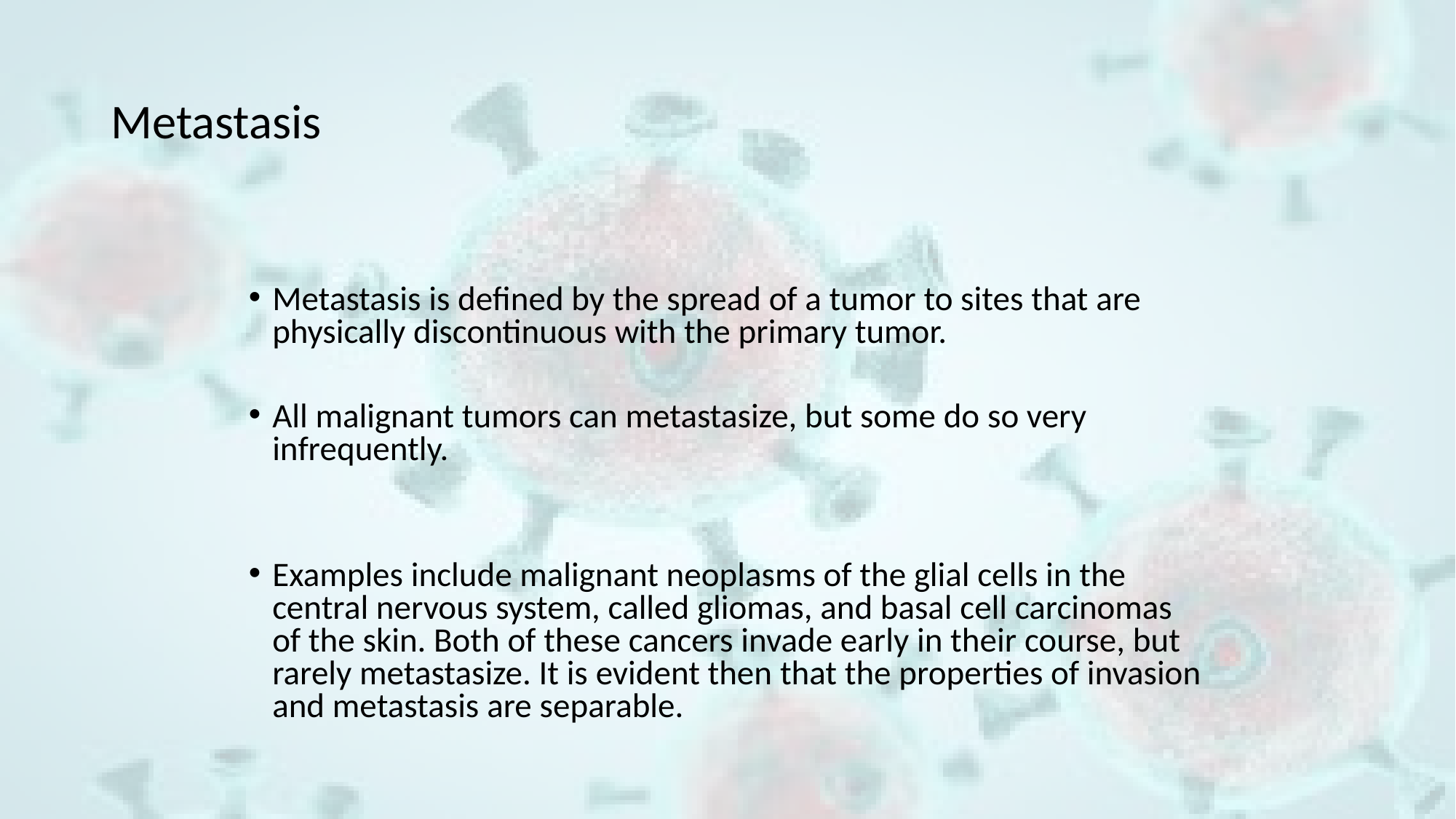

# Metastasis

Metastasis is defined by the spread of a tumor to sites that are physically discontinuous with the primary tumor.

All malignant tumors can metastasize, but some do so very infrequently.

Examples include malignant neoplasms of the glial cells in the central nervous system, called gliomas, and basal cell carcinomas of the skin. Both of these cancers invade early in their course, but rarely metastasize. It is evident then that the properties of invasion and metastasis are separable.